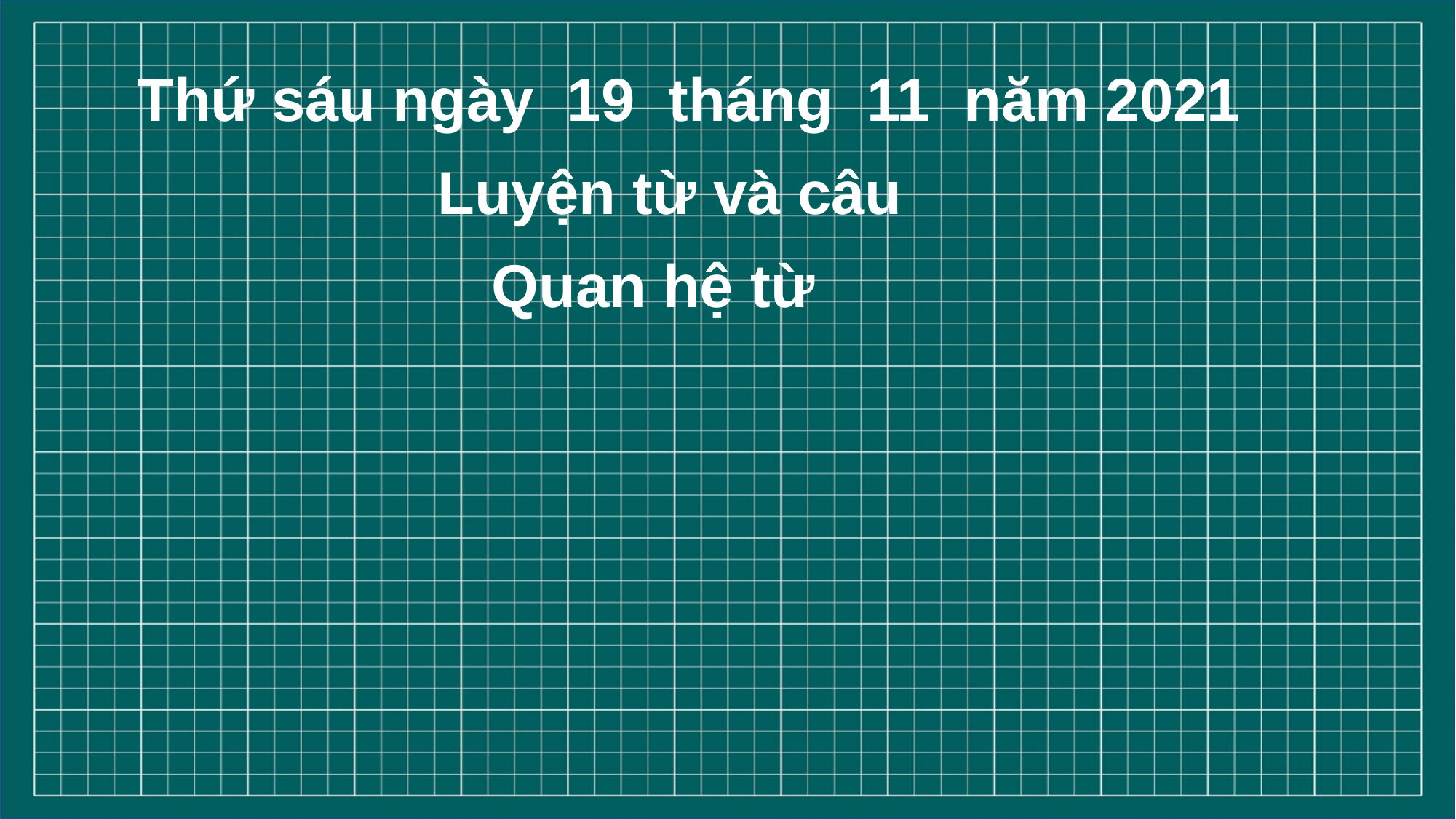

Thứ sáu ngày  19  tháng  11  năm 2021
Luyện từ và câu
Quan hệ từ